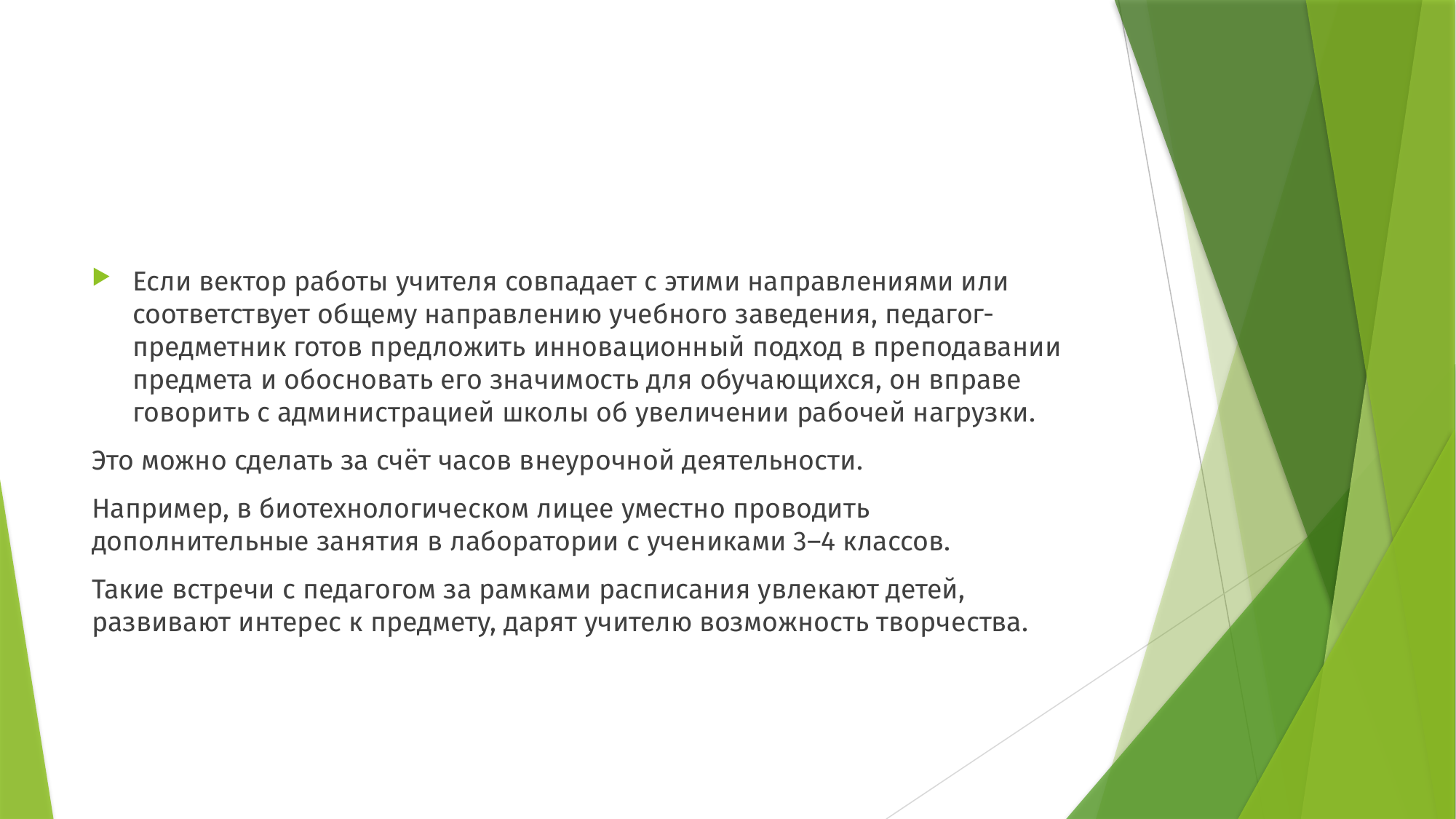

#
Если вектор работы учителя совпадает с этими направлениями или соответствует общему направлению учебного заведения, педагог-предметник готов предложить инновационный подход в преподавании предмета и обосновать его значимость для обучающихся, он вправе говорить с администрацией школы об увеличении рабочей нагрузки.
Это можно сделать за счёт часов внеурочной деятельности.
Например, в биотехнологическом лицее уместно проводить дополнительные занятия в лаборатории с учениками 3–4 классов.
Такие встречи с педагогом за рамками расписания увлекают детей, развивают интерес к предмету, дарят учителю возможность творчества.